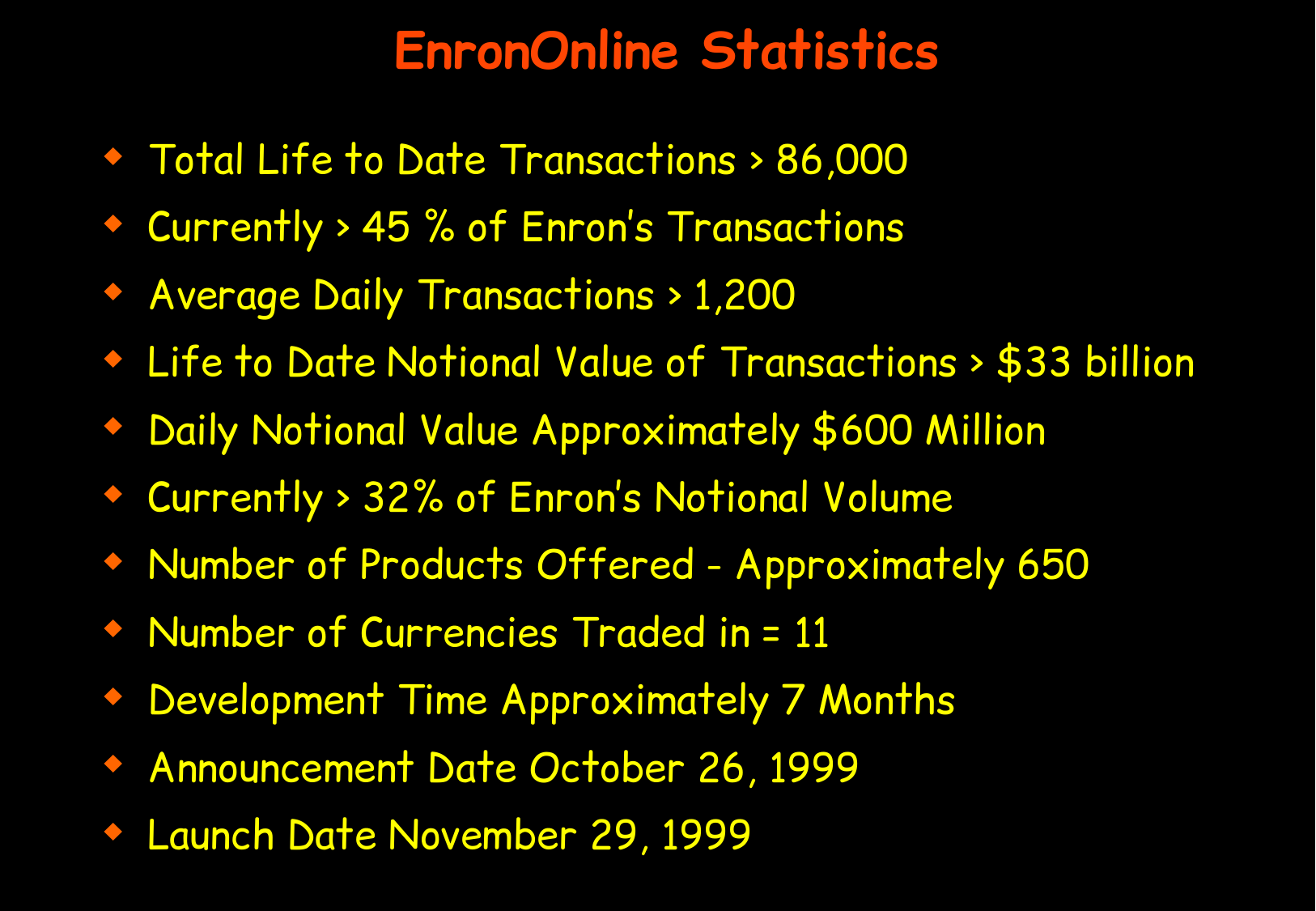

EnronOnline Statistics
# Total Life to Date Transactions > 86,000
Currently > 45 % of Enron’s Transactions
Average Daily Transactions > 1,200
Life to Date Notional Value of Transactions > $33 billion
Daily Notional Value Approximately $600 Million
Currently > 32% of Enron’s Notional Volume
Number of Products Offered - Approximately 650
Number of Currencies Traded in = 11
Development Time Approximately 7 Months
Announcement Date October 26, 1999
Launch Date November 29, 1999